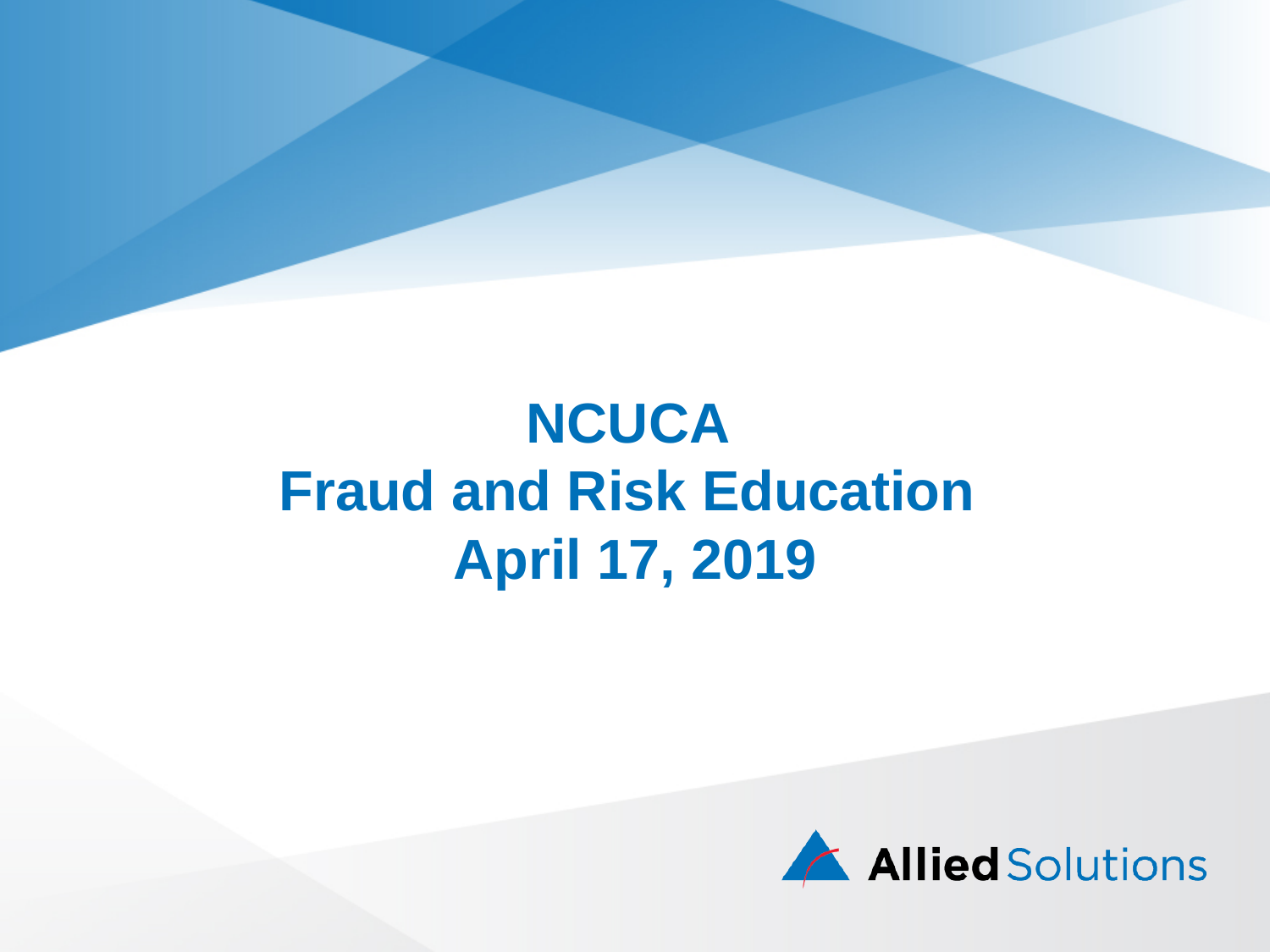

# NCUCA Fraud and Risk Education April 17, 2019